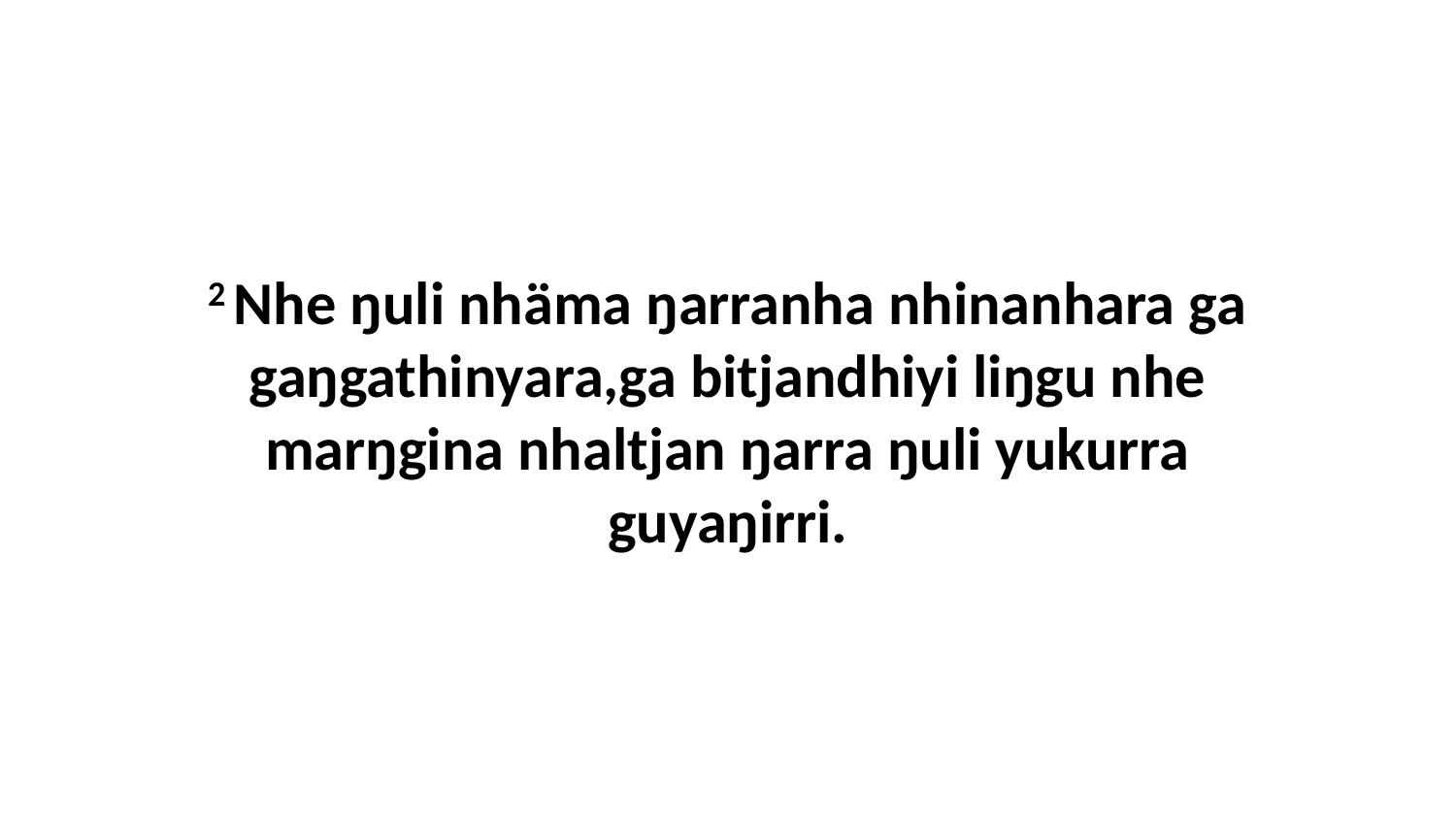

2 Nhe ŋuli nhäma ŋarranha nhinanhara ga gaŋgathinyara,ga bitjandhiyi liŋgu nhe marŋgina nhaltjan ŋarra ŋuli yukurra guyaŋirri.